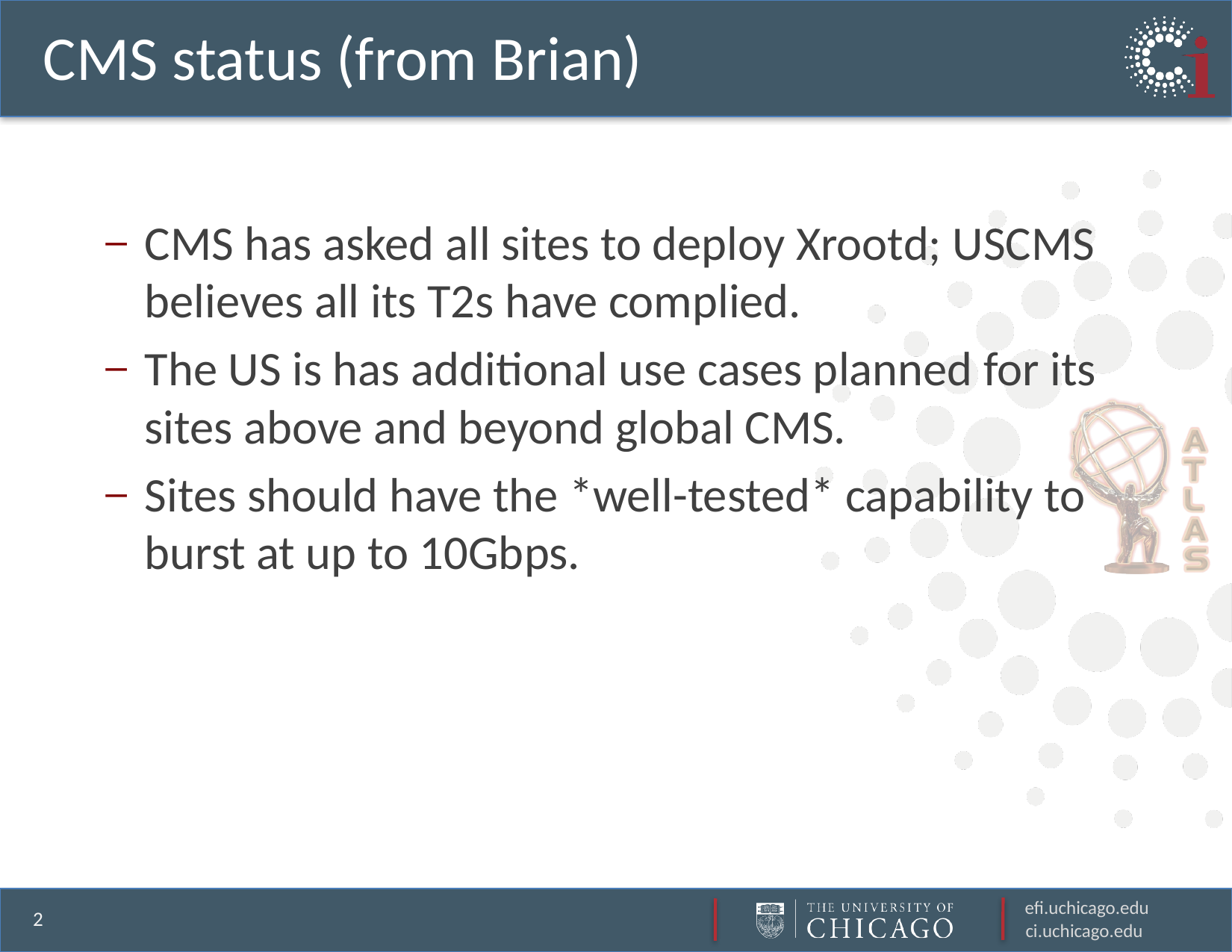

# CMS status (from Brian)

CMS has asked all sites to deploy Xrootd; USCMS believes all its T2s have complied.
The US is has additional use cases planned for its sites above and beyond global CMS.
Sites should have the *well-tested* capability to burst at up to 10Gbps.